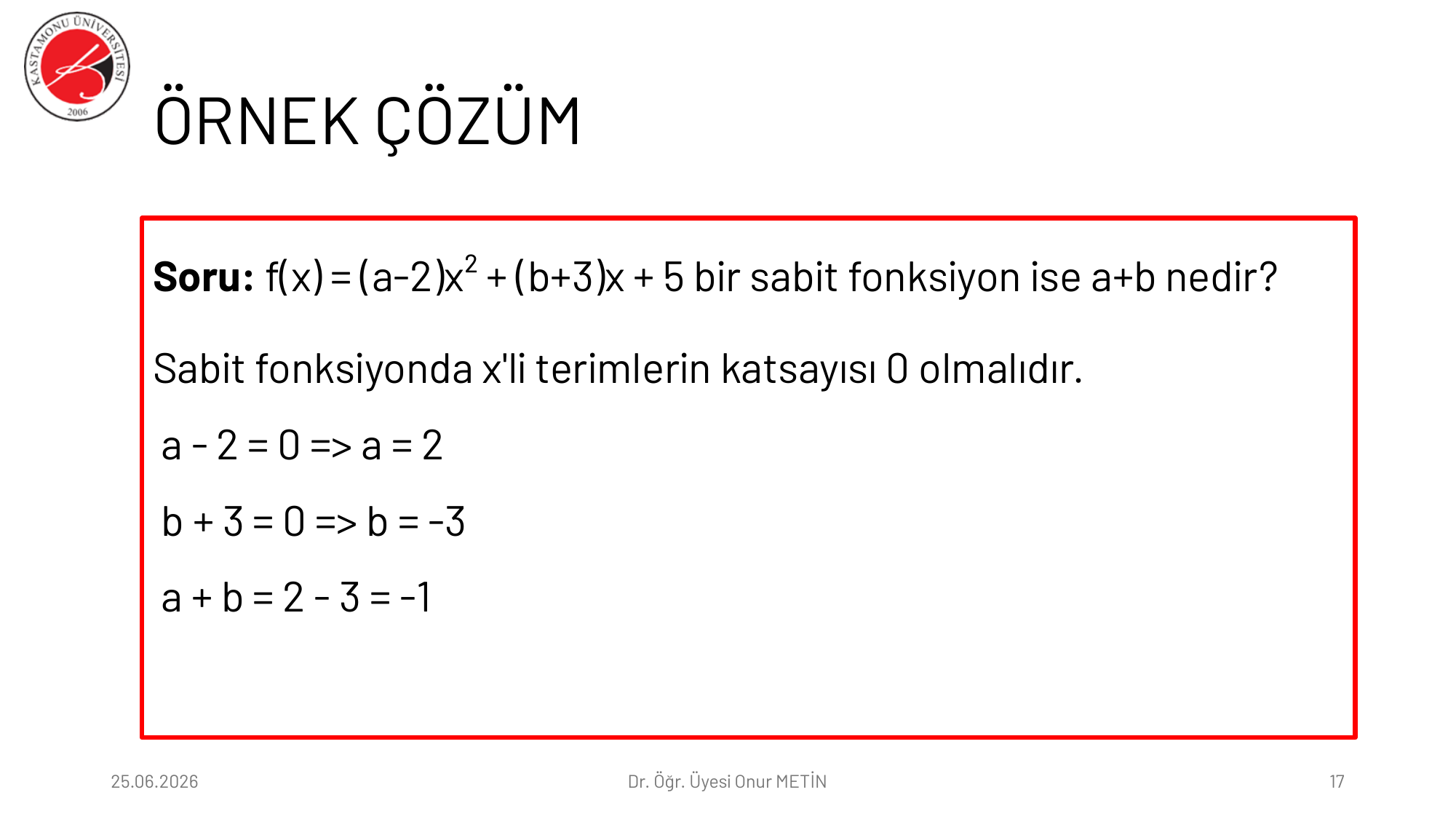

# ÖRNEK ÇÖZÜM
Soru: f(x) = (a-2)x² + (b+3)x + 5 bir sabit fonksiyon ise a+b nedir?
Sabit fonksiyonda x'li terimlerin katsayısı 0 olmalıdır.
 a - 2 = 0 => a = 2
 b + 3 = 0 => b = -3
 a + b = 2 - 3 = -1

25.06.2026
Dr. Öğr. Üyesi Onur METİN
17